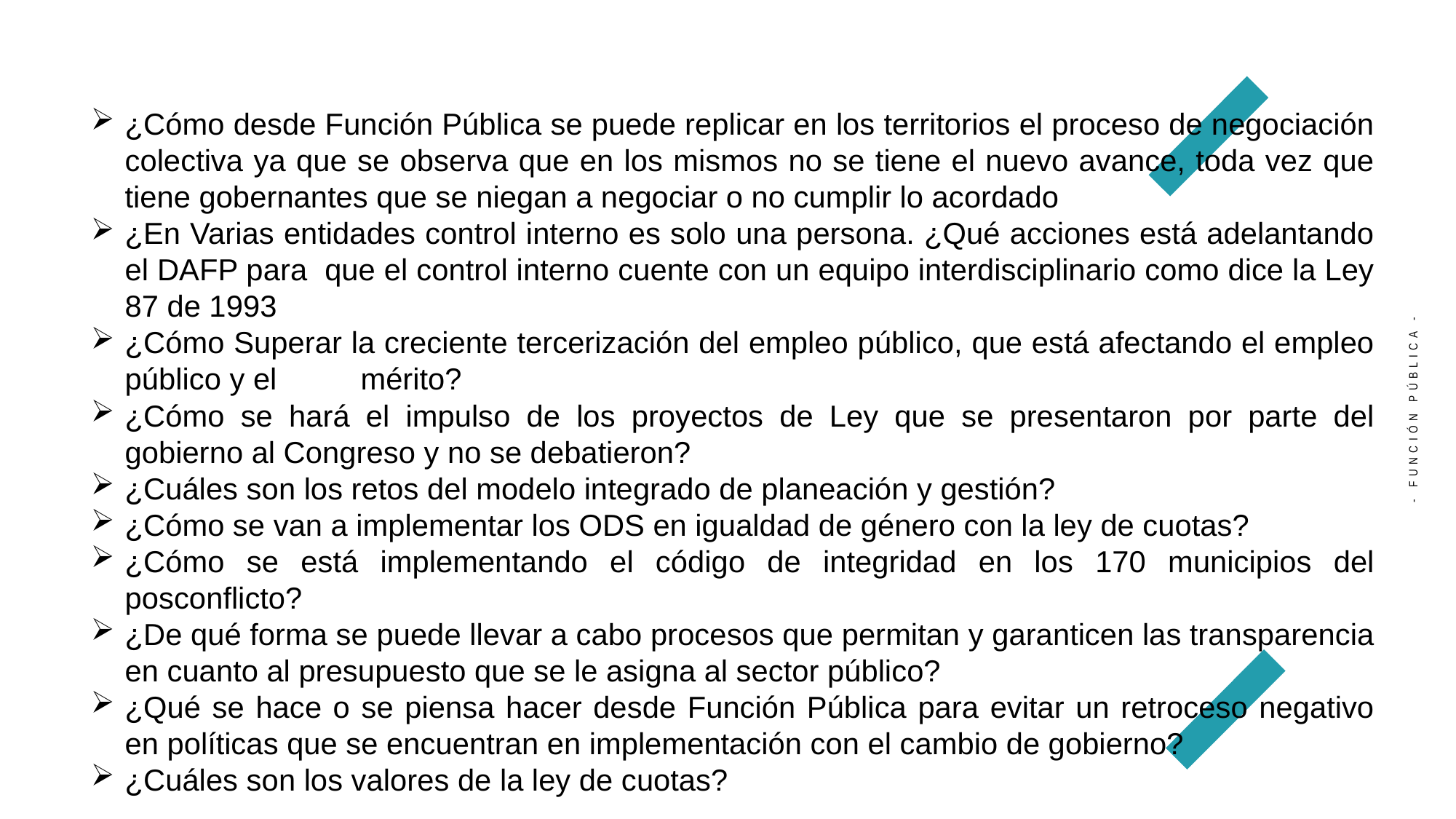

¿Cómo desde Función Pública se puede replicar en los territorios el proceso de negociación colectiva ya que se observa que en los mismos no se tiene el nuevo avance, toda vez que tiene gobernantes que se niegan a negociar o no cumplir lo acordado
¿En Varias entidades control interno es solo una persona. ¿Qué acciones está adelantando el DAFP para  que el control interno cuente con un equipo interdisciplinario como dice la Ley 87 de 1993
¿Cómo Superar la creciente tercerización del empleo público, que está afectando el empleo público y el          mérito?
¿Cómo se hará el impulso de los proyectos de Ley que se presentaron por parte del gobierno al Congreso y no se debatieron?
¿Cuáles son los retos del modelo integrado de planeación y gestión?
¿Cómo se van a implementar los ODS en igualdad de género con la ley de cuotas?
¿Cómo se está implementando el código de integridad en los 170 municipios del posconflicto?
¿De qué forma se puede llevar a cabo procesos que permitan y garanticen las transparencia en cuanto al presupuesto que se le asigna al sector público?
¿Qué se hace o se piensa hacer desde Función Pública para evitar un retroceso negativo en políticas que se encuentran en implementación con el cambio de gobierno?
¿Cuáles son los valores de la ley de cuotas?